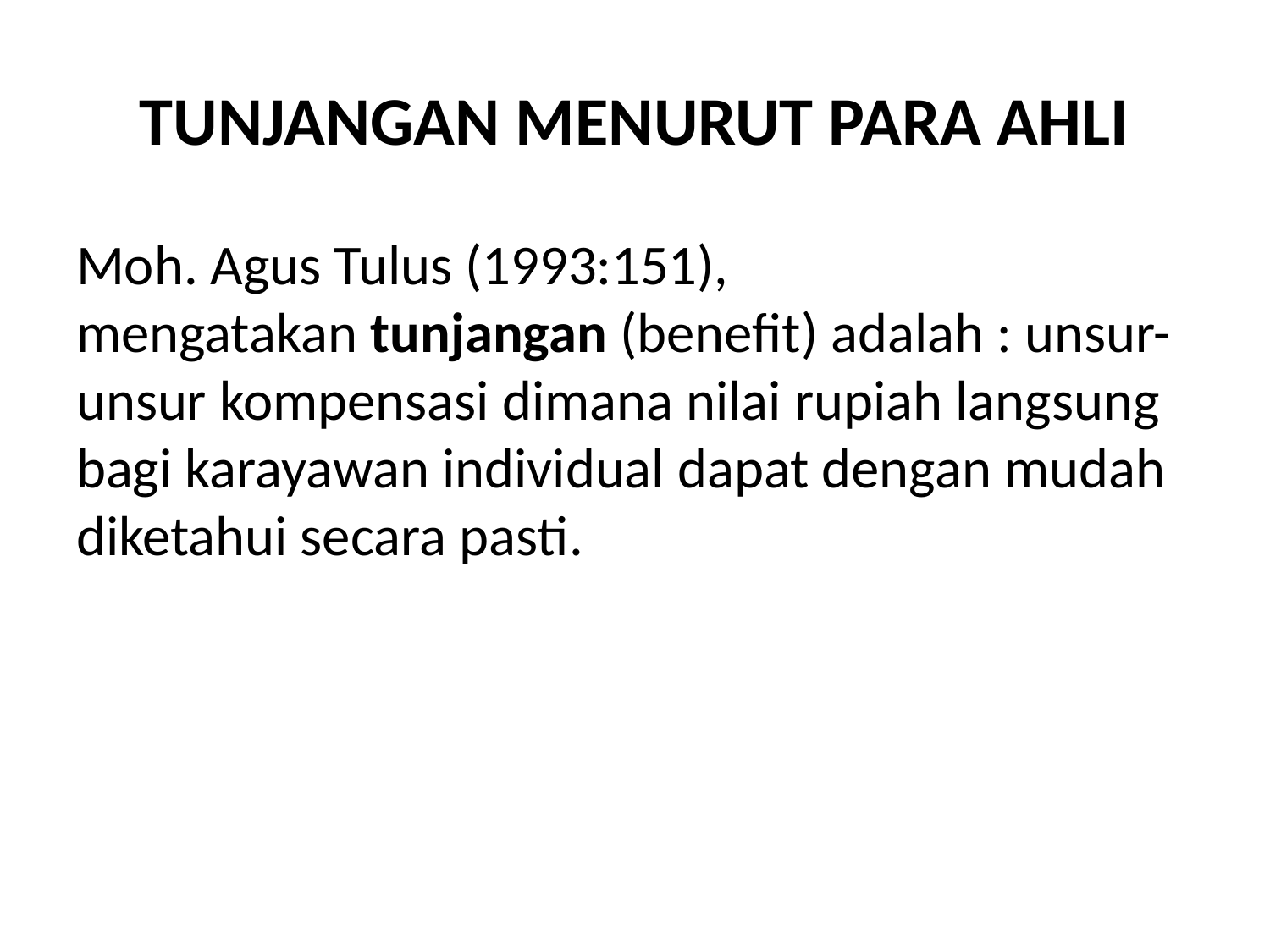

# TUNJANGAN MENURUT PARA AHLI
Moh. Agus Tulus (1993:151), mengatakan tunjangan (benefit) adalah : unsur-unsur kompensasi dimana nilai rupiah langsung bagi karayawan individual dapat dengan mudah diketahui secara pasti.